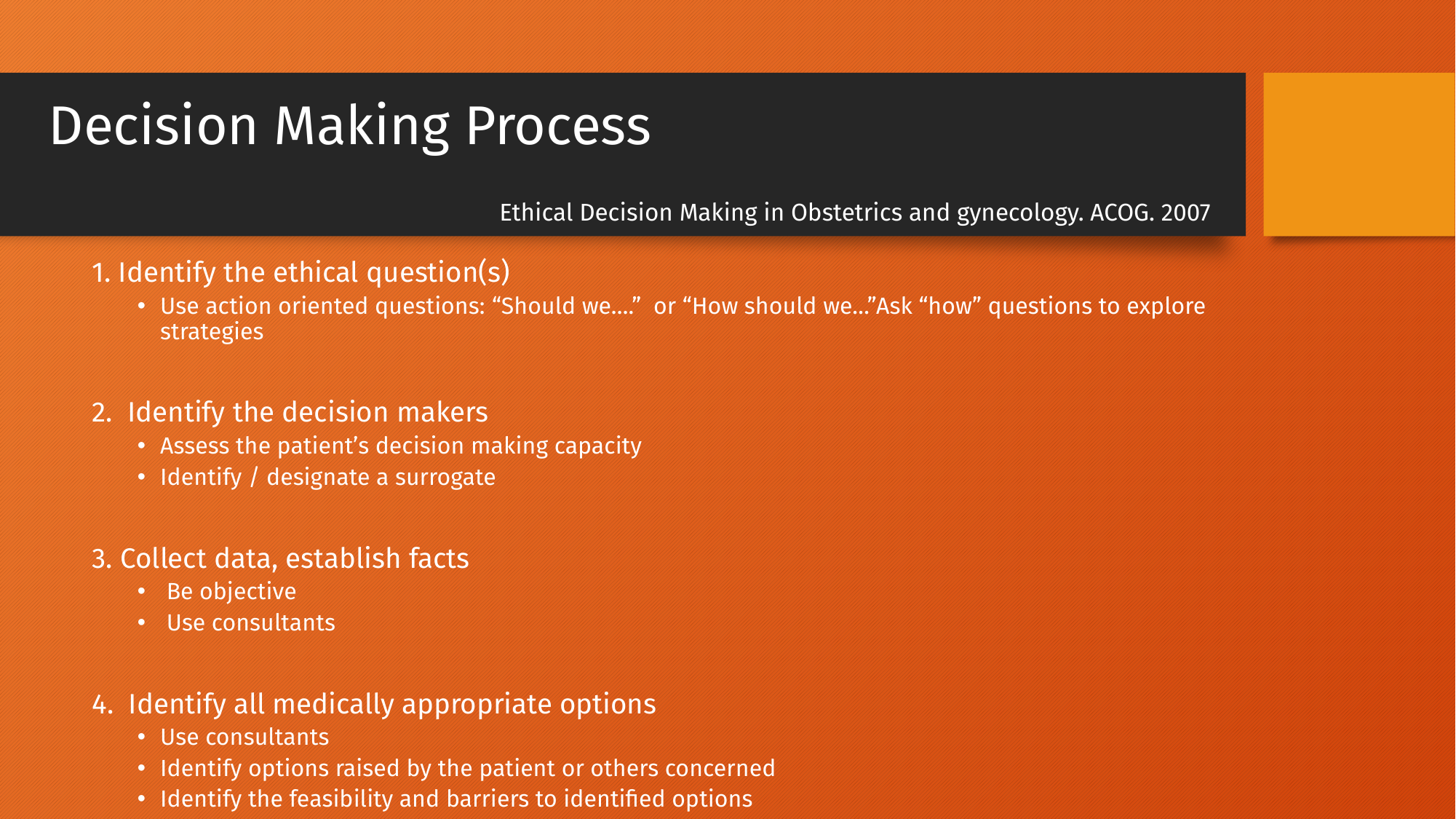

# Decision Making Process
Ethical Decision Making in Obstetrics and gynecology. ACOG. 2007
1. Identify the ethical question(s)
Use action oriented questions: “Should we….”  or “How should we…”Ask “how” questions to explore strategies

2.  Identify the decision makers
Assess the patient’s decision making capacity
Identify / designate a surrogate

3. Collect data, establish facts
 Be objective
 Use consultants

4.  Identify all medically appropriate options
Use consultants
Identify options raised by the patient or others concerned
Identify the feasibility and barriers to identified options